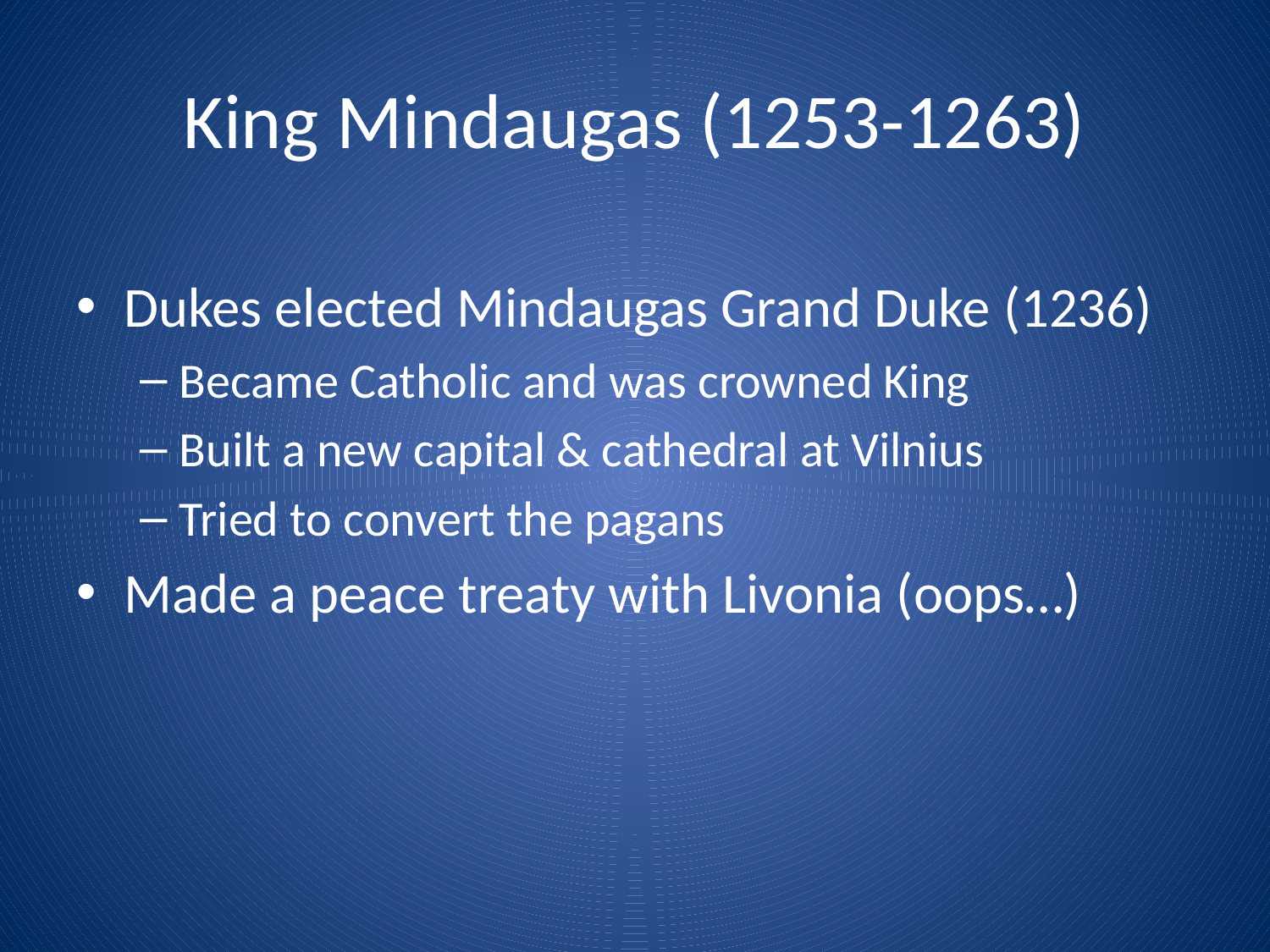

# King Mindaugas (1253-1263)
Dukes elected Mindaugas Grand Duke (1236)
Became Catholic and was crowned King
Built a new capital & cathedral at Vilnius
Tried to convert the pagans
Made a peace treaty with Livonia (oops…)